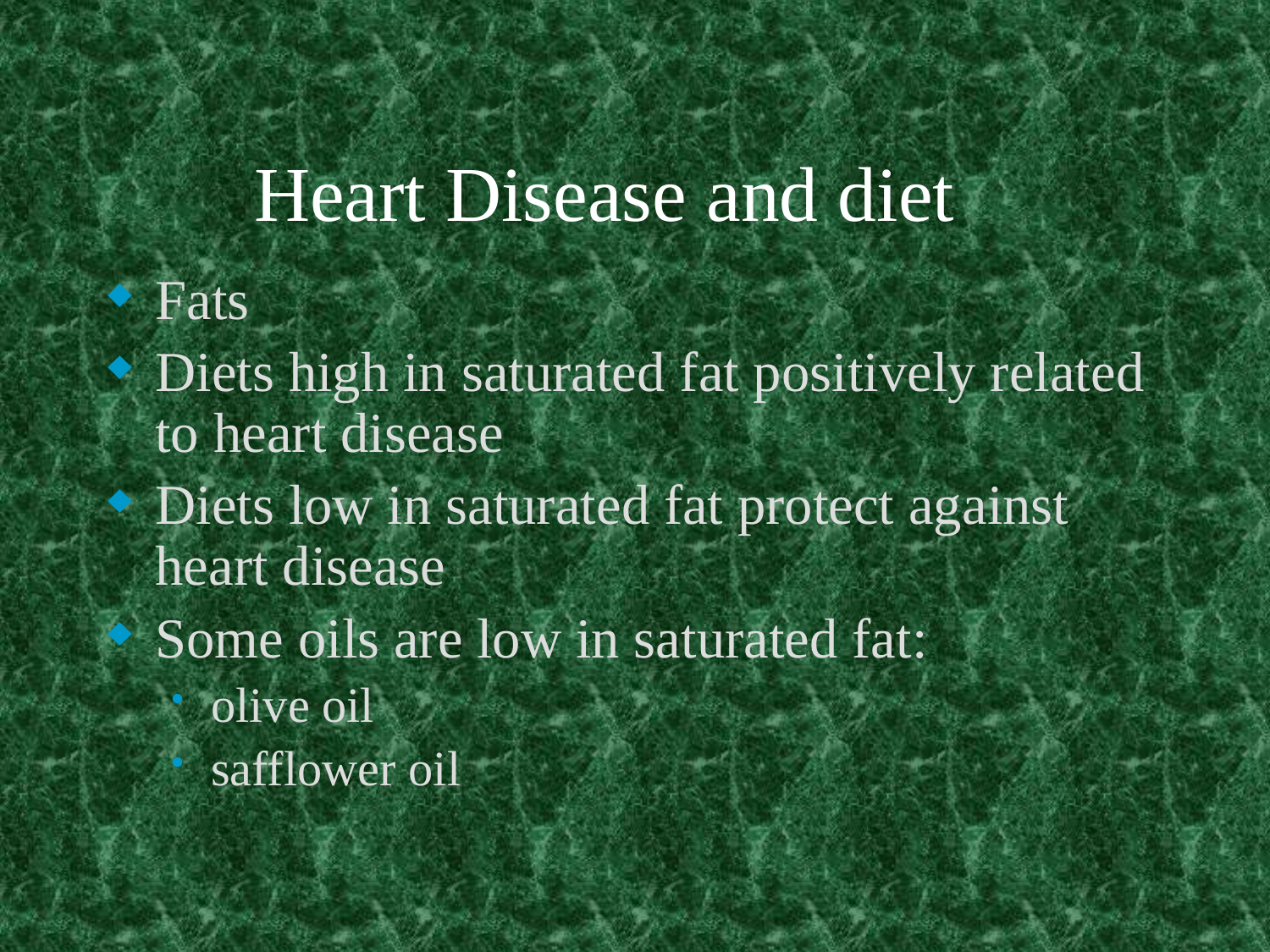

# Heart Disease and diet
Fats
Diets high in saturated fat positively related to heart disease
Diets low in saturated fat protect against heart disease
Some oils are low in saturated fat:
olive oil
safflower oil